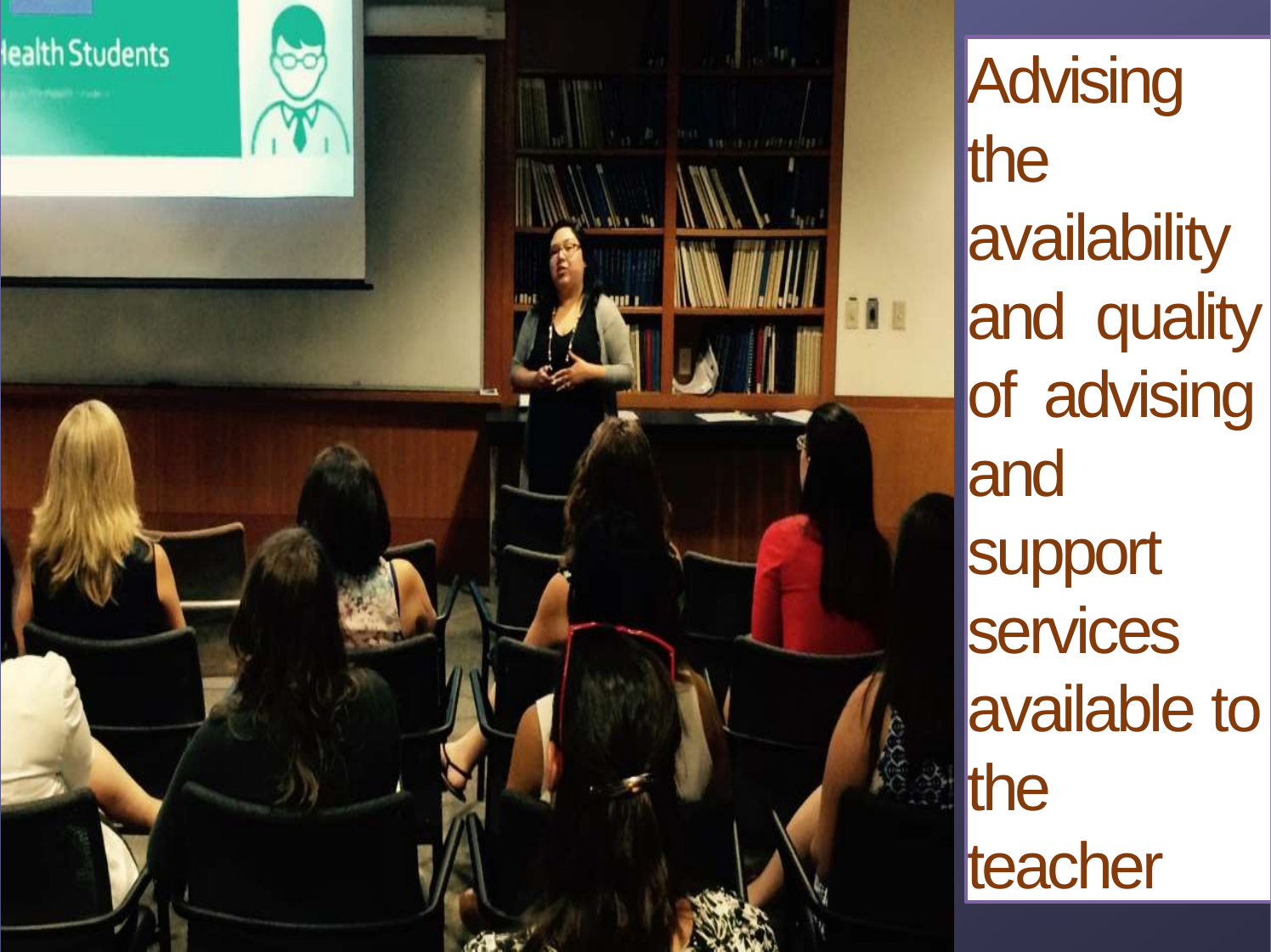

Advising the  availability and  quality of  advising and  support services  available to the  teacher